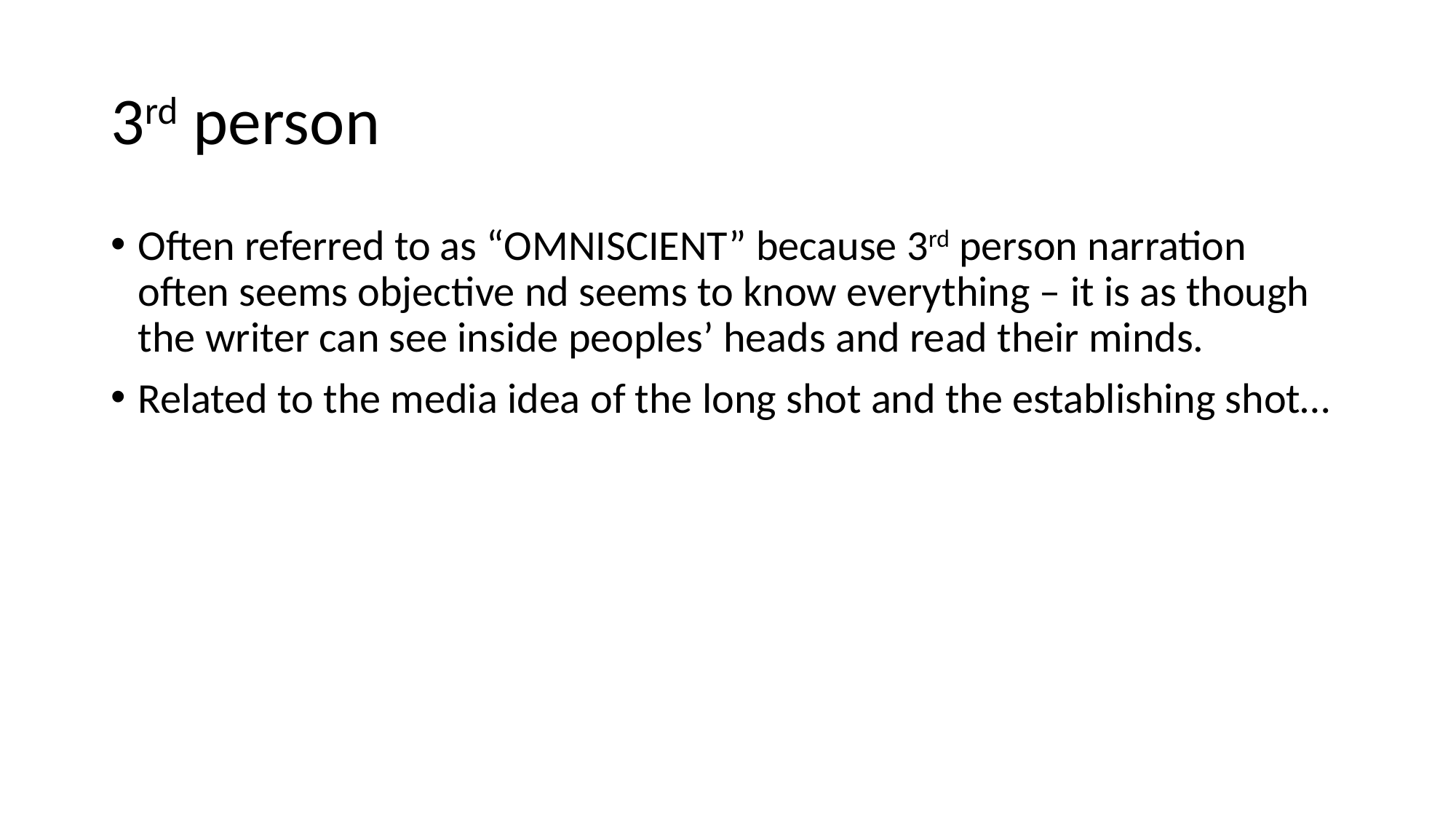

# 3rd person
Often referred to as “OMNISCIENT” because 3rd person narration often seems objective nd seems to know everything – it is as though the writer can see inside peoples’ heads and read their minds.
Related to the media idea of the long shot and the establishing shot…